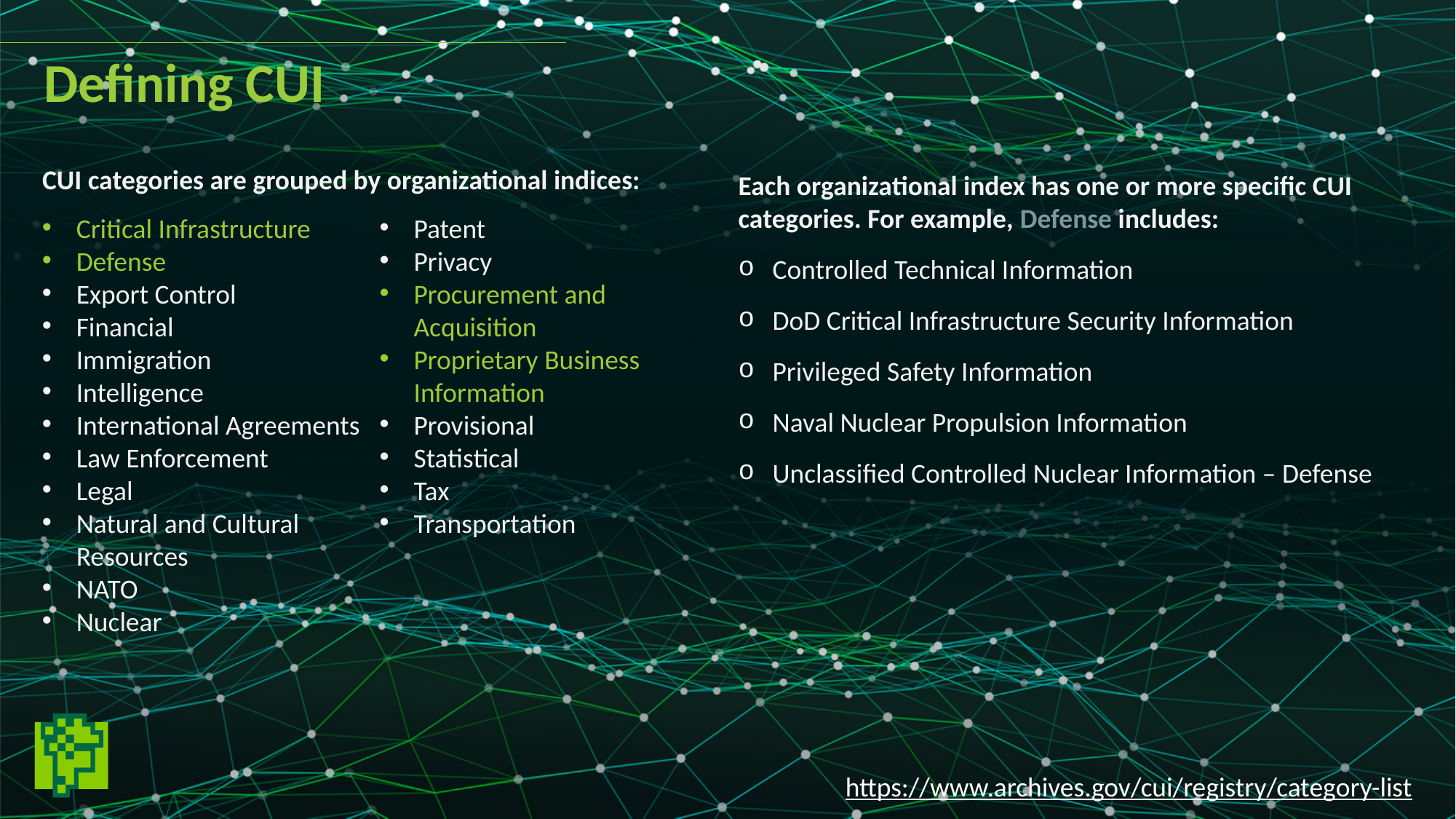

Defining CUI

Each organizational index has one or more specific CUI categories. For example, Defense includes:
Controlled Technical Information
DoD Critical Infrastructure Security Information
Privileged Safety Information
Naval Nuclear Propulsion Information
Unclassified Controlled Nuclear Information – Defense

CUI categories are grouped by organizational indices:
Critical Infrastructure
Defense
Export Control
Financial
Immigration
Intelligence
International Agreements
Law Enforcement
Legal
Natural and Cultural Resources
NATO
Nuclear
Patent
Privacy
Procurement and Acquisition
Proprietary Business Information
Provisional
Statistical
Tax
Transportation
https://www.archives.gov/cui/registry/category-list